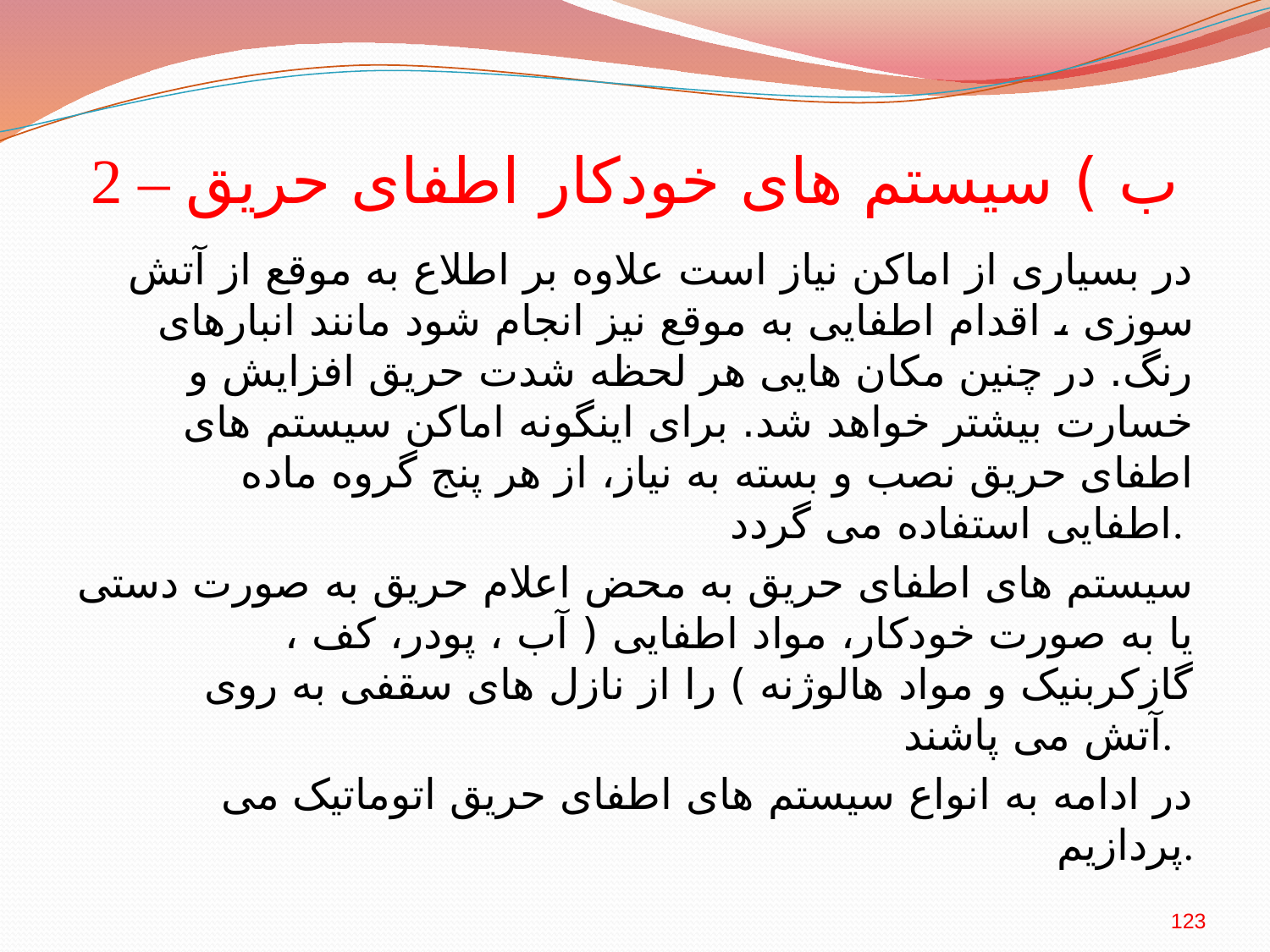

# 2 – ب ) سیستم های خودکار اطفای حریق
در بسیاری از اماکن نیاز است علاوه بر اطلاع به موقع از آتش سوزی ، اقدام اطفایی به موقع نیز انجام شود مانند انبارهای رنگ. در چنین مکان هایی هر لحظه شدت حریق افزایش و خسارت بیشتر خواهد شد. برای اینگونه اماکن سیستم های اطفای حریق نصب و بسته به نیاز، از هر پنج گروه ماده اطفایی استفاده می گردد.
سیستم های اطفای حریق به محض اعلام حریق به صورت دستی یا به صورت خودکار، مواد اطفایی ( آب ، پودر، کف ، گازکربنیک و مواد هالوژنه ) را از نازل های سقفی به روی آتش می پاشند.
در ادامه به انواع سیستم های اطفای حریق اتوماتیک می پردازیم.
123